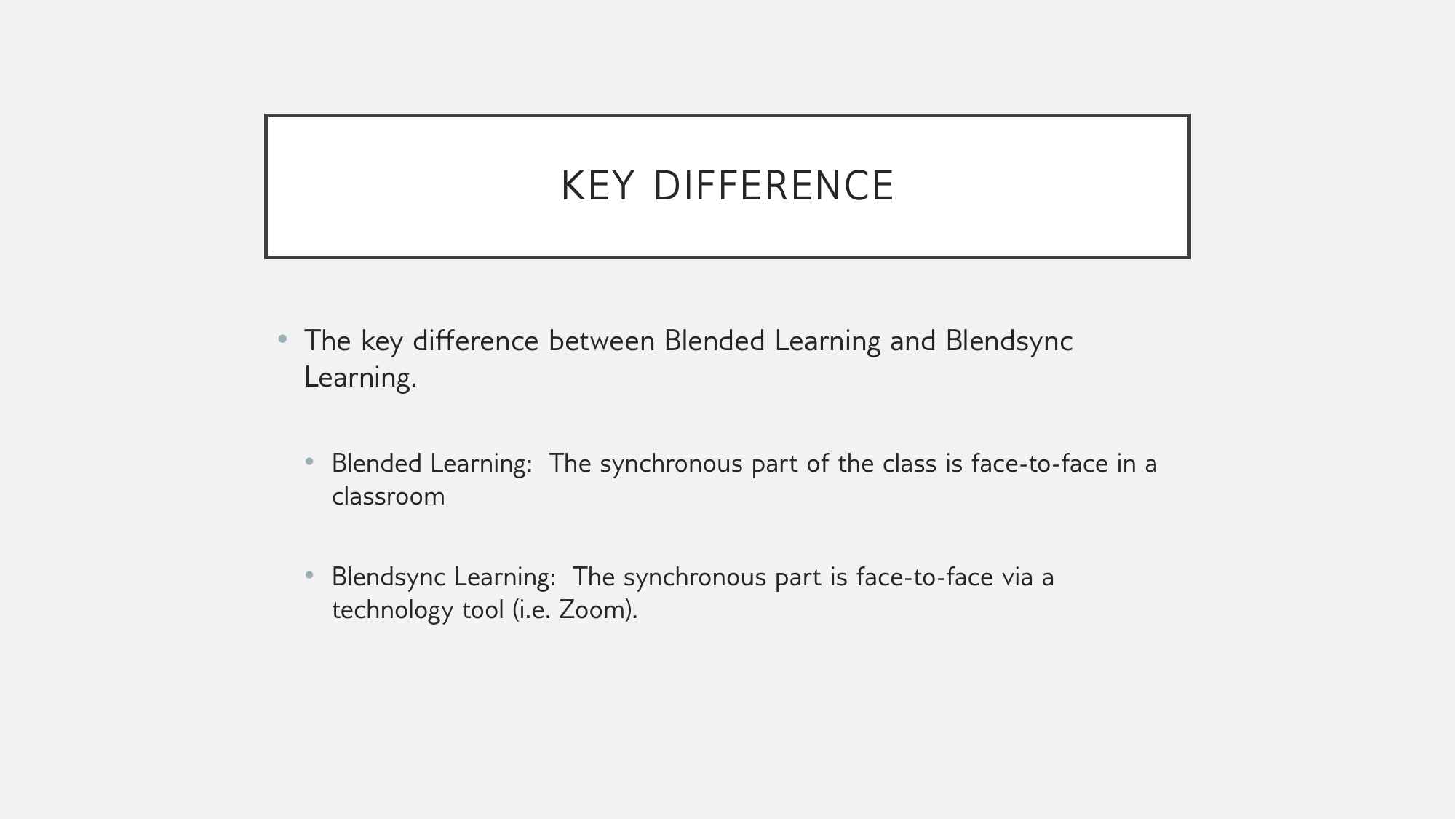

# Key difference
The key difference between Blended Learning and Blendsync Learning.
Blended Learning:  The synchronous part of the class is face-to-face in a classroom
Blendsync Learning:  The synchronous part is face-to-face via a technology tool (i.e. Zoom).